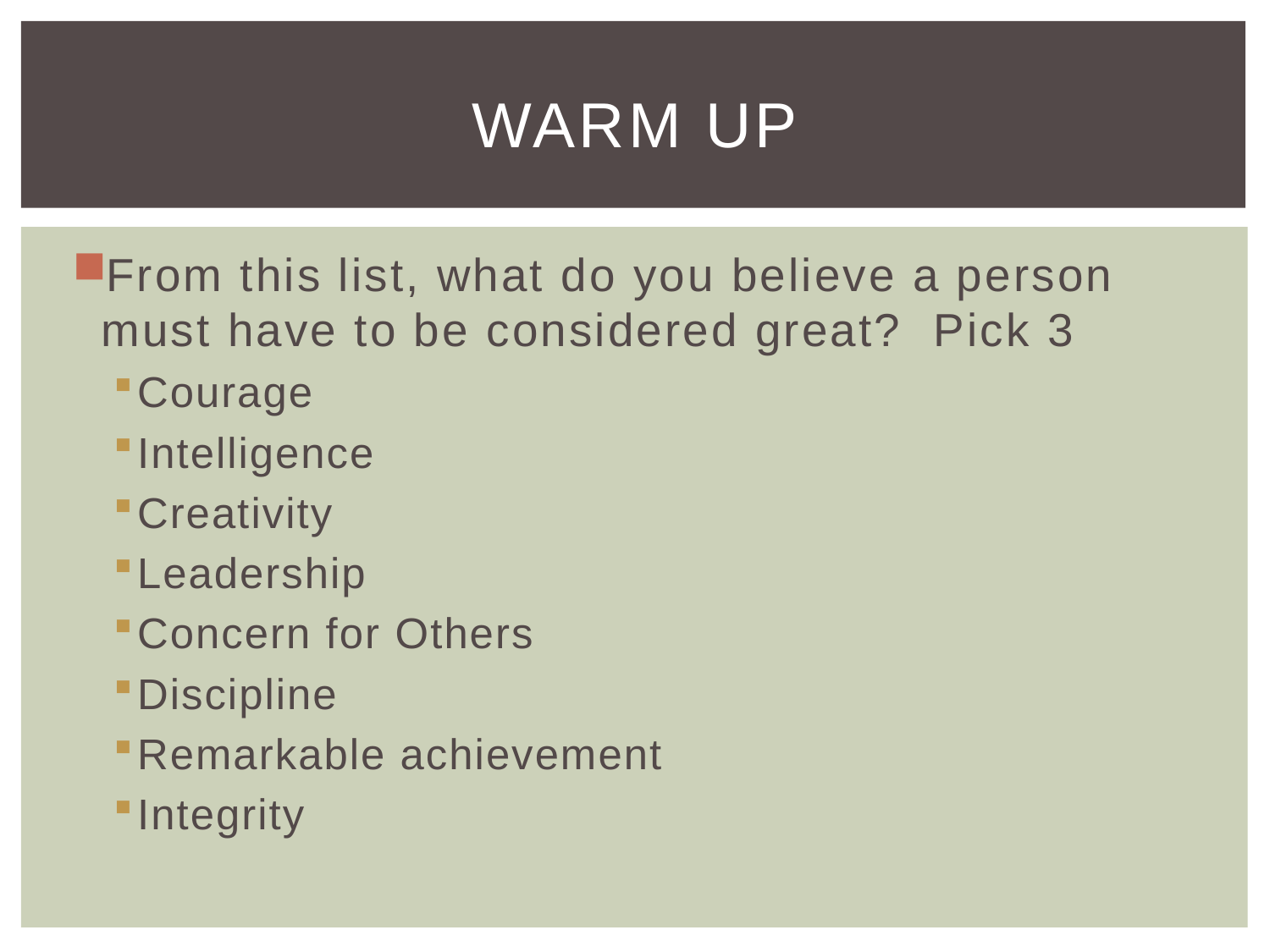

# Warm Up
From this list, what do you believe a person must have to be considered great?  Pick 3
Courage
Intelligence
Creativity
Leadership
Concern for Others
Discipline
Remarkable achievement
Integrity